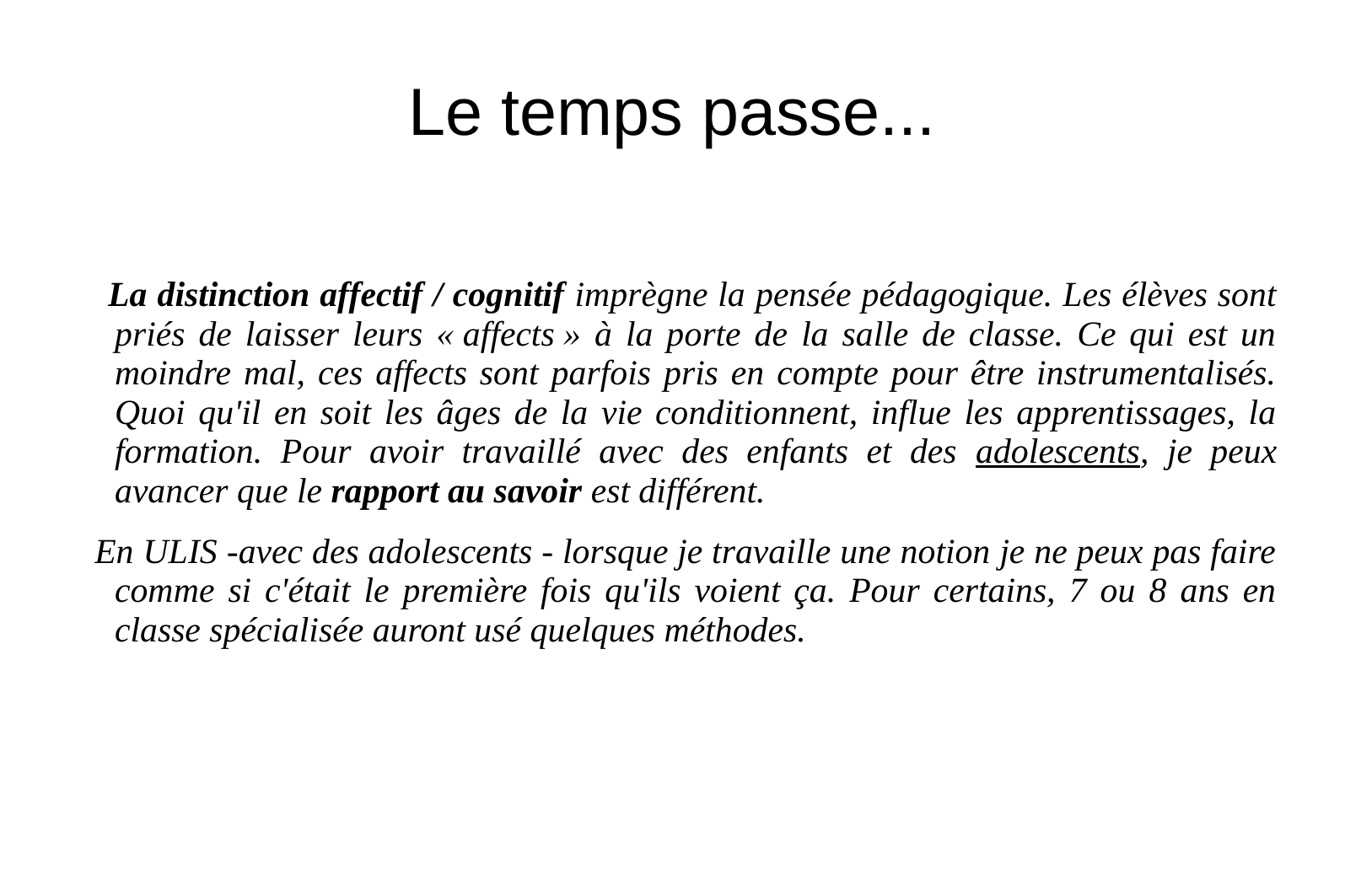

# Le temps passe...

    La distinction affectif / cognitif imprègne la pensée pédagogique. Les élèves sont priés de laisser leurs « affects » à la porte de la salle de classe. Ce qui est un moindre mal, ces affects sont parfois pris en compte pour être instrumentalisés. Quoi qu'il en soit les âges de la vie conditionnent, influe les apprentissages, la formation. Pour avoir travaillé avec des enfants et des adolescents, je peux avancer que le rapport au savoir est différent.
   En ULIS -avec des adolescents - lorsque je travaille une notion je ne peux pas faire comme si c'était le première fois qu'ils voient ça. Pour certains, 7 ou 8 ans en classe spécialisée auront usé quelques méthodes.